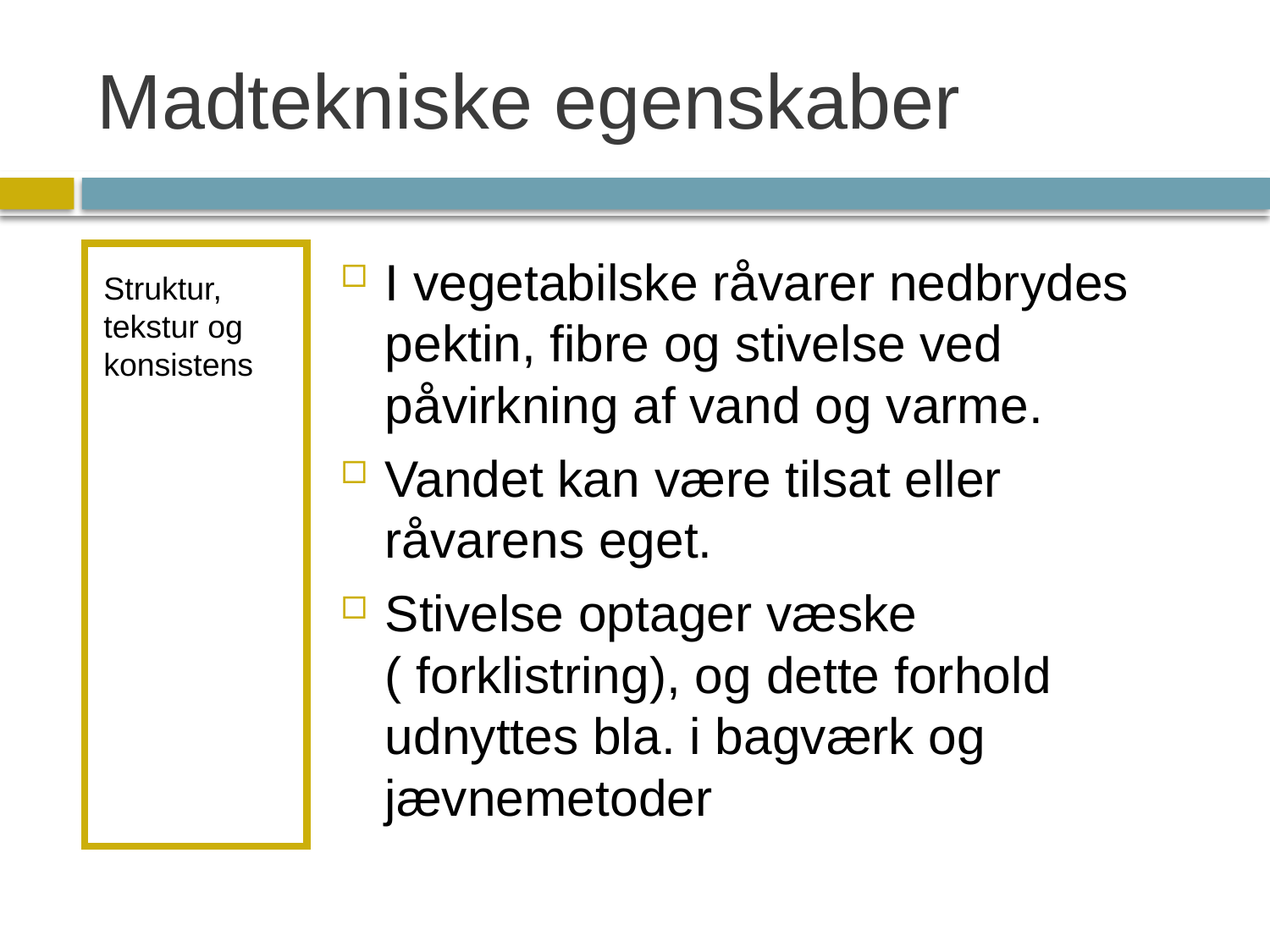

# Madtekniske egenskaber
Struktur, tekstur og konsistens
I vegetabilske råvarer nedbrydes pektin, fibre og stivelse ved påvirkning af vand og varme.
Vandet kan være tilsat eller råvarens eget.
Stivelse optager væske ( forklistring), og dette forhold udnyttes bla. i bagværk og jævnemetoder